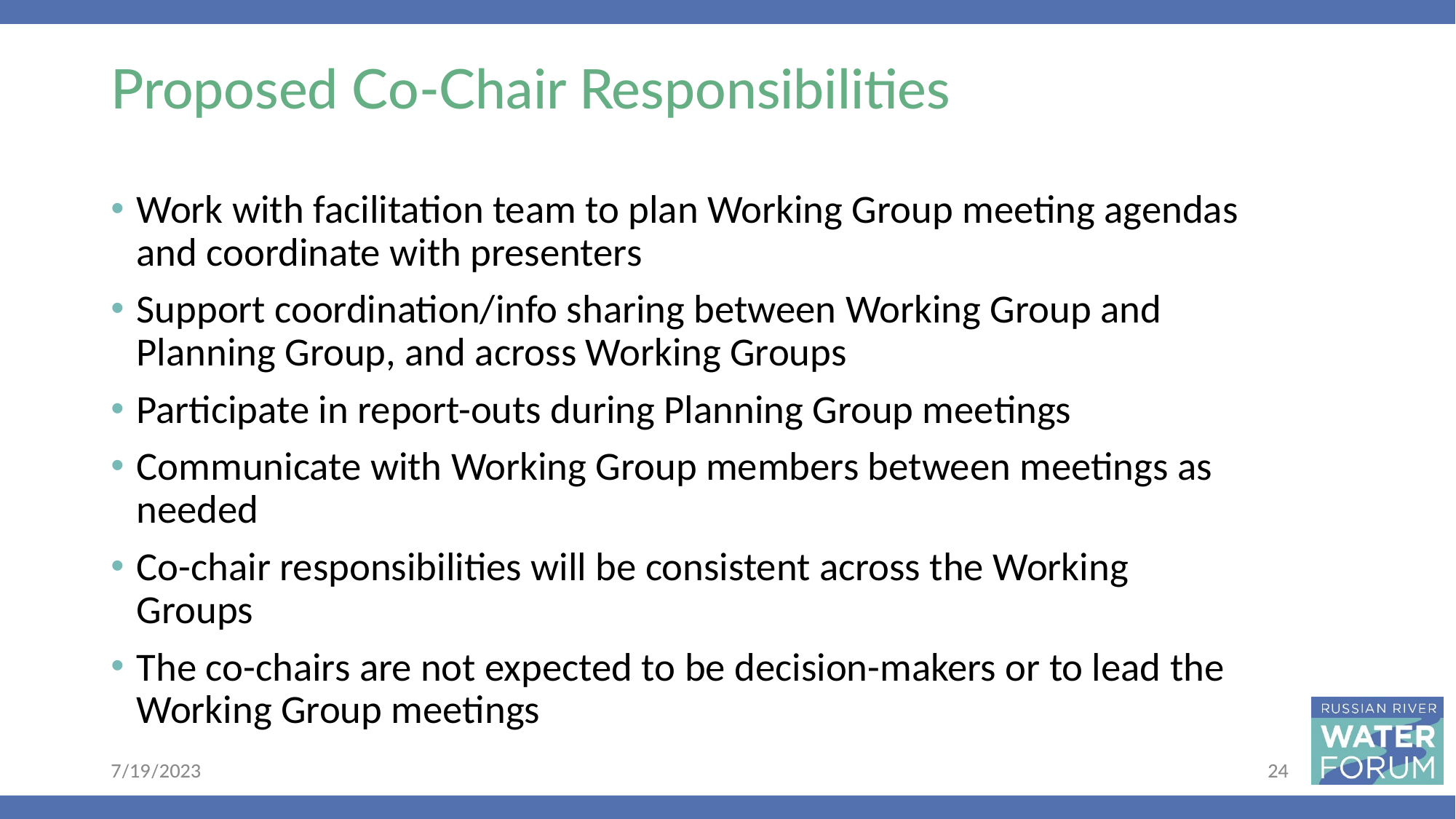

# Proposed Co-Chair Responsibilities
Work with facilitation team to plan Working Group meeting agendas and coordinate with presenters
Support coordination/info sharing between Working Group and Planning Group, and across Working Groups
Participate in report-outs during Planning Group meetings
Communicate with Working Group members between meetings as needed
Co-chair responsibilities will be consistent across the Working Groups
The co-chairs are not expected to be decision-makers or to lead the Working Group meetings

7/19/2023
24